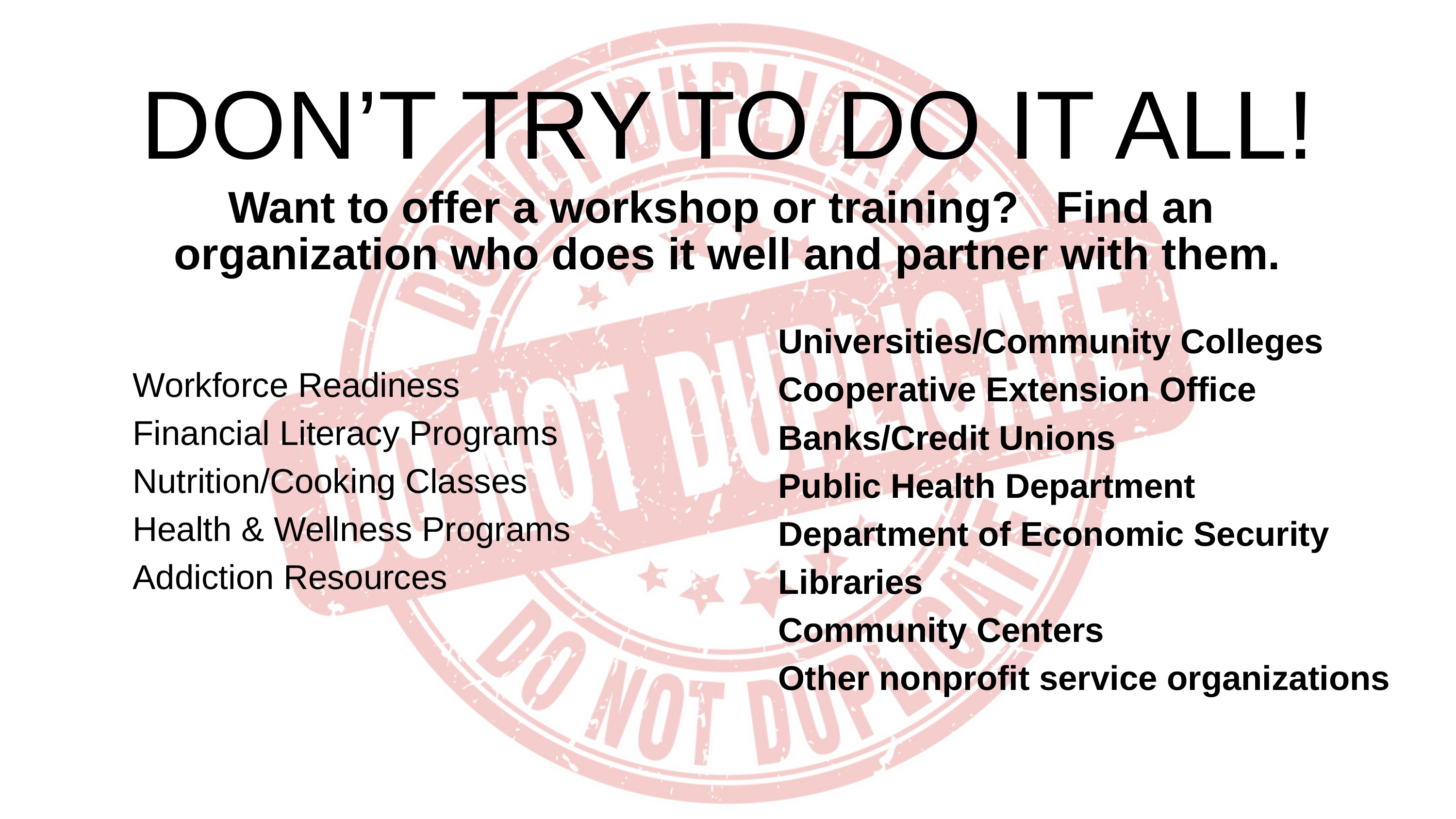

DON’T TRY TO DO IT ALL!
Want to offer a workshop or training?   Find an
organization who does it well and partner with them.
Universities/Community Colleges
Cooperative Extension Office
Banks/Credit Unions
Public Health Department
Department of Economic Security
Libraries
Community Centers
Other nonprofit service organizations

Workforce Readiness
Financial Literacy Programs
Nutrition/Cooking Classes
Health & Wellness Programs
Addiction Resources